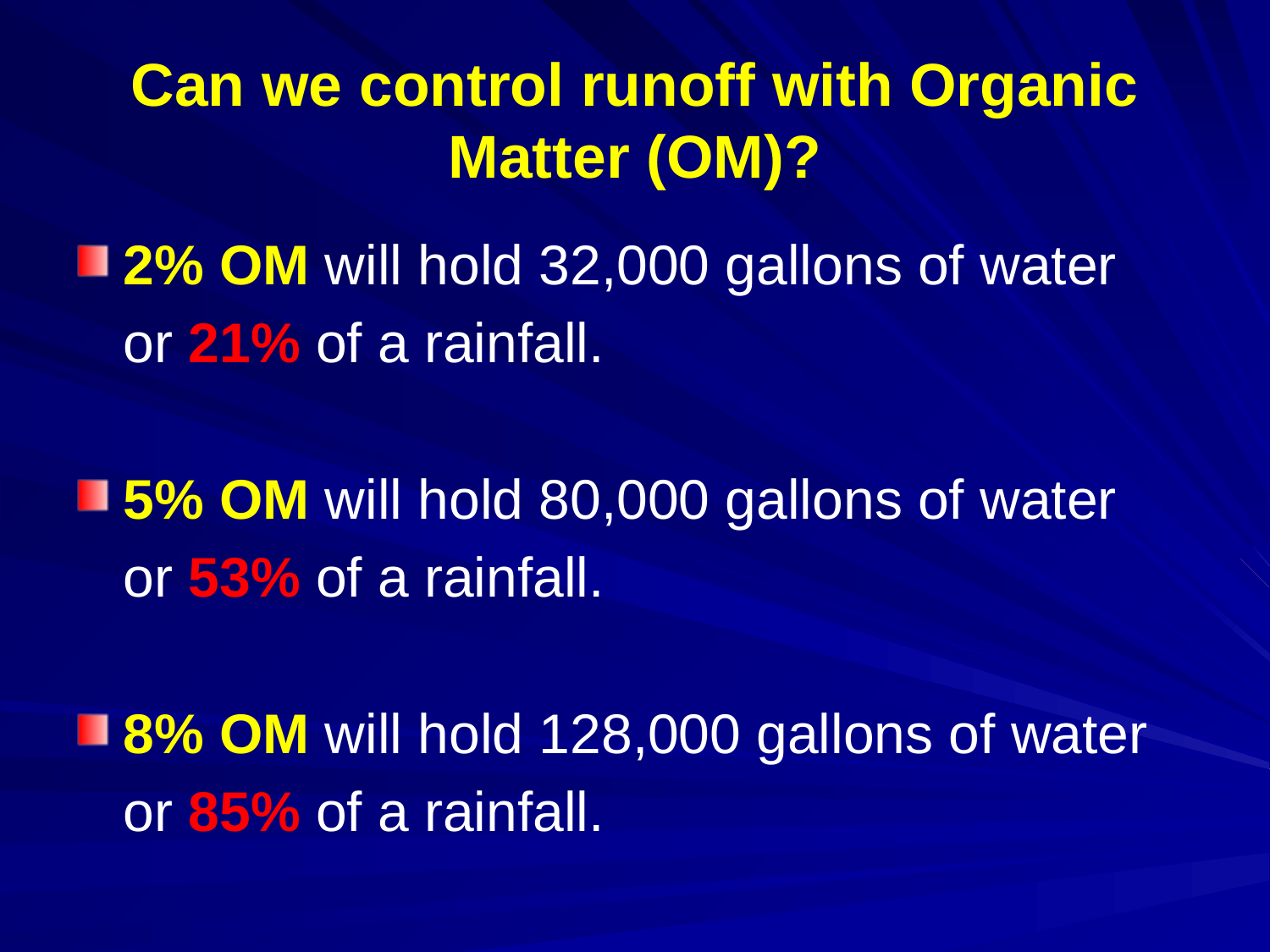

# Can we control runoff with Organic Matter (OM)?
2% OM will hold 32,000 gallons of water
	or 21% of a rainfall.

5% OM will hold 80,000 gallons of water
	or 53% of a rainfall.

8% OM will hold 128,000 gallons of water
	or 85% of a rainfall.